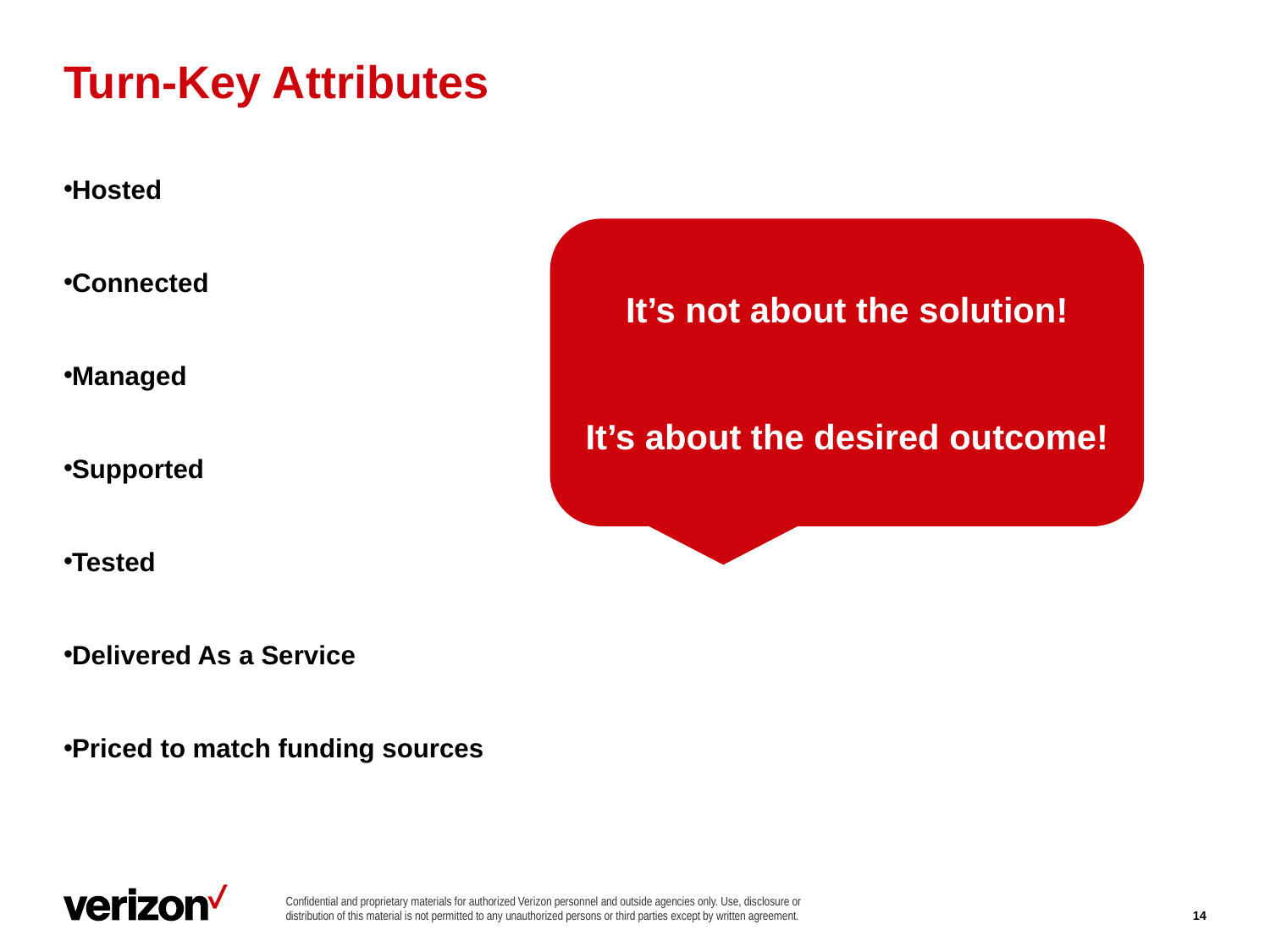

# Turn-Key Attributes
Hosted

Connected

Managed

Supported

Tested

Delivered As a Service

Priced to match funding sources
It’s not about the solution!

It’s about the desired outcome!
Confidential and proprietary materials for authorized Verizon personnel and outside agencies only. Use, disclosure or distribution of this material is not permitted to any unauthorized persons or third parties except by written agreement.
14